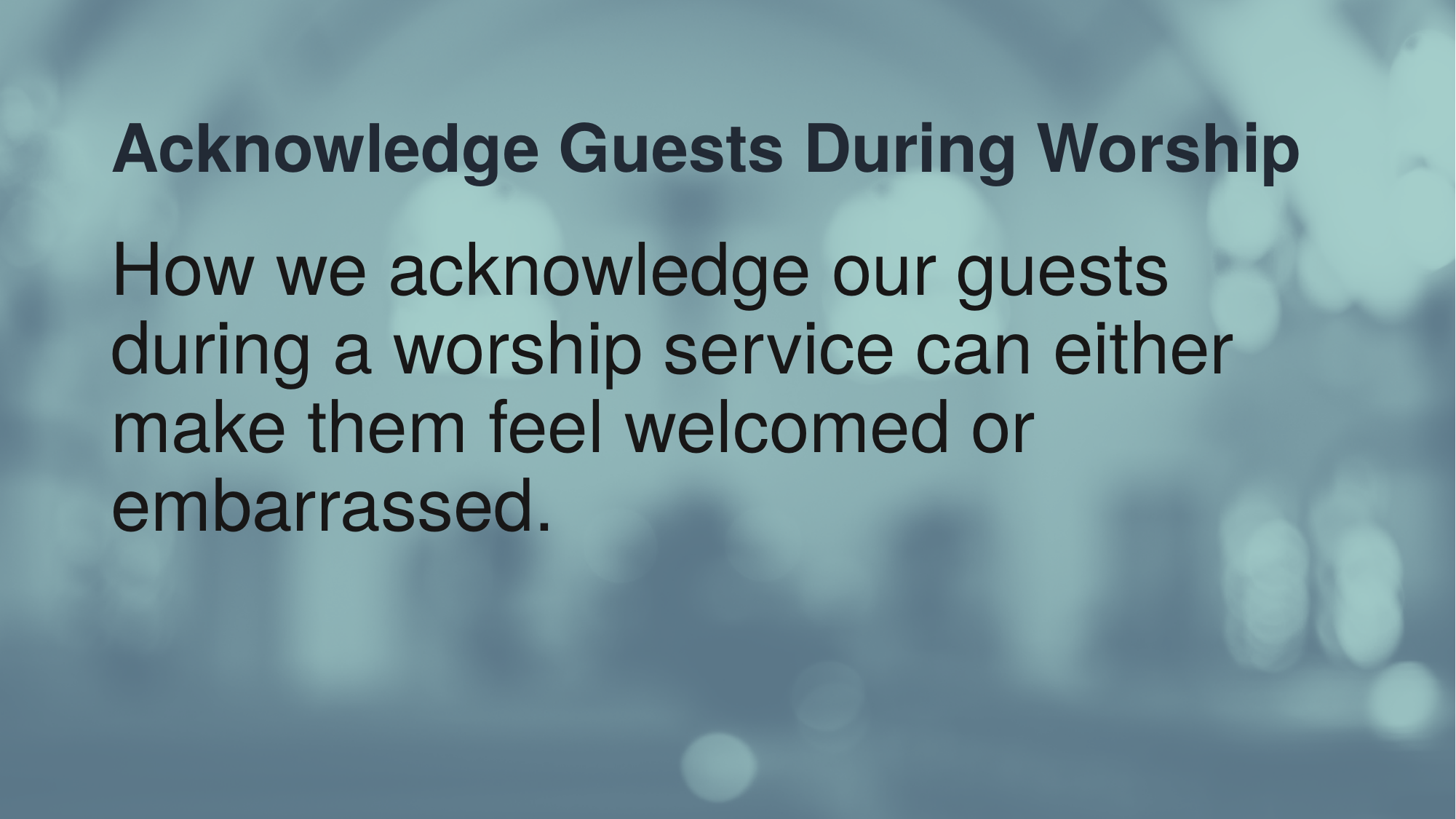

# Acknowledge Guests During Worship
How we acknowledge our guests during a worship service can either make them feel welcomed or embarrassed.